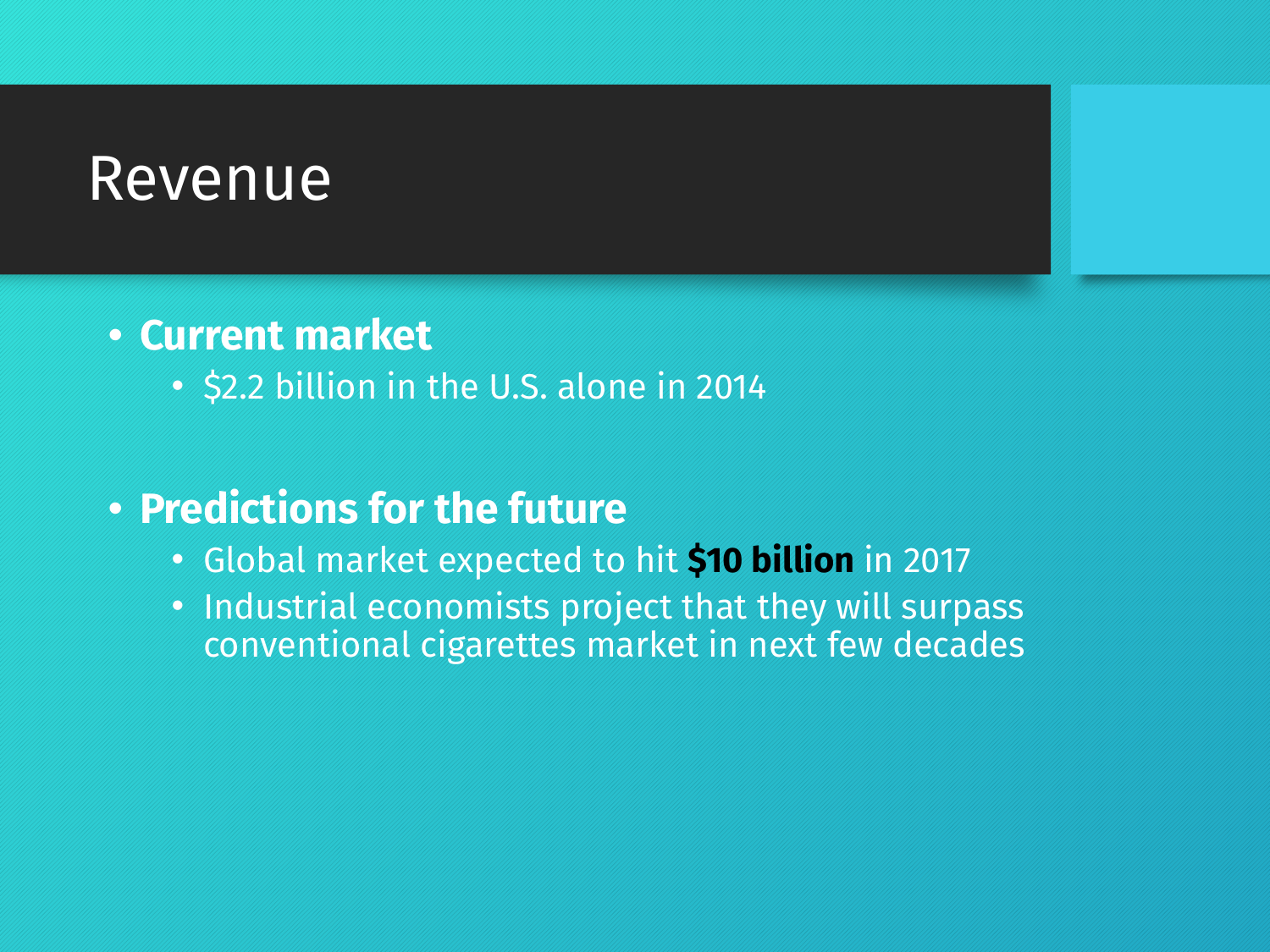

# Revenue
Current market
$2.2 billion in the U.S. alone in 2014

Predictions for the future
Global market expected to hit $10 billion in 2017
Industrial economists project that they will surpass conventional cigarettes market in next few decades